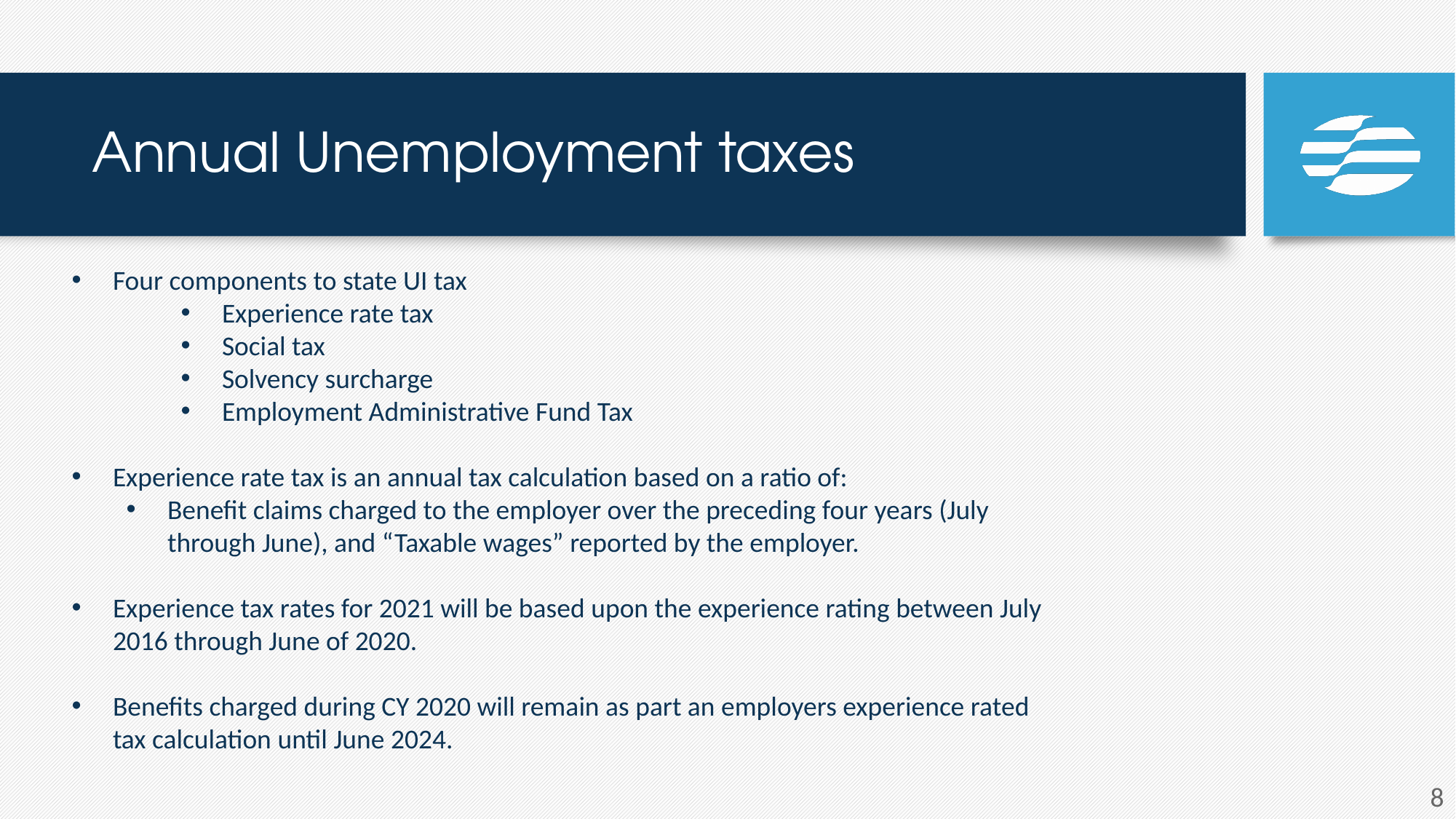

# Annual Unemployment taxes

Four components to state UI tax
Experience rate tax
Social tax
Solvency surcharge
Employment Administrative Fund Tax

Experience rate tax is an annual tax calculation based on a ratio of:
Benefit claims charged to the employer over the preceding four years (July through June), and “Taxable wages” reported by the employer.

Experience tax rates for 2021 will be based upon the experience rating between July 2016 through June of 2020.

Benefits charged during CY 2020 will remain as part an employers experience rated tax calculation until June 2024.

8